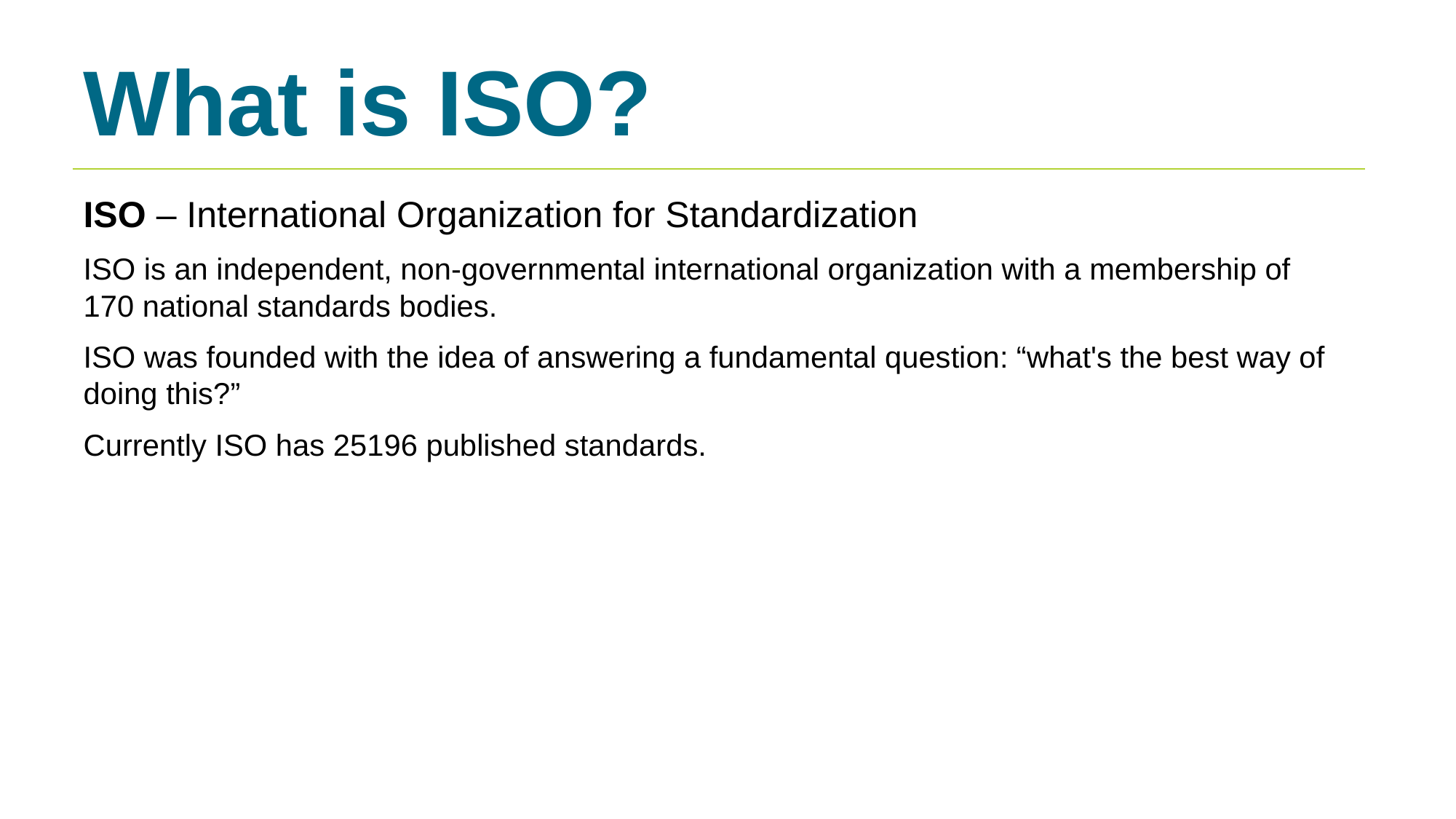

What is ISO?
ISO – International Organization for Standardization
ISO is an independent, non-governmental international organization with a membership of 170 national standards bodies.
ISO was founded with the idea of answering a fundamental question: “what's the best way of doing this?”
Currently ISO has 25196 published standards.